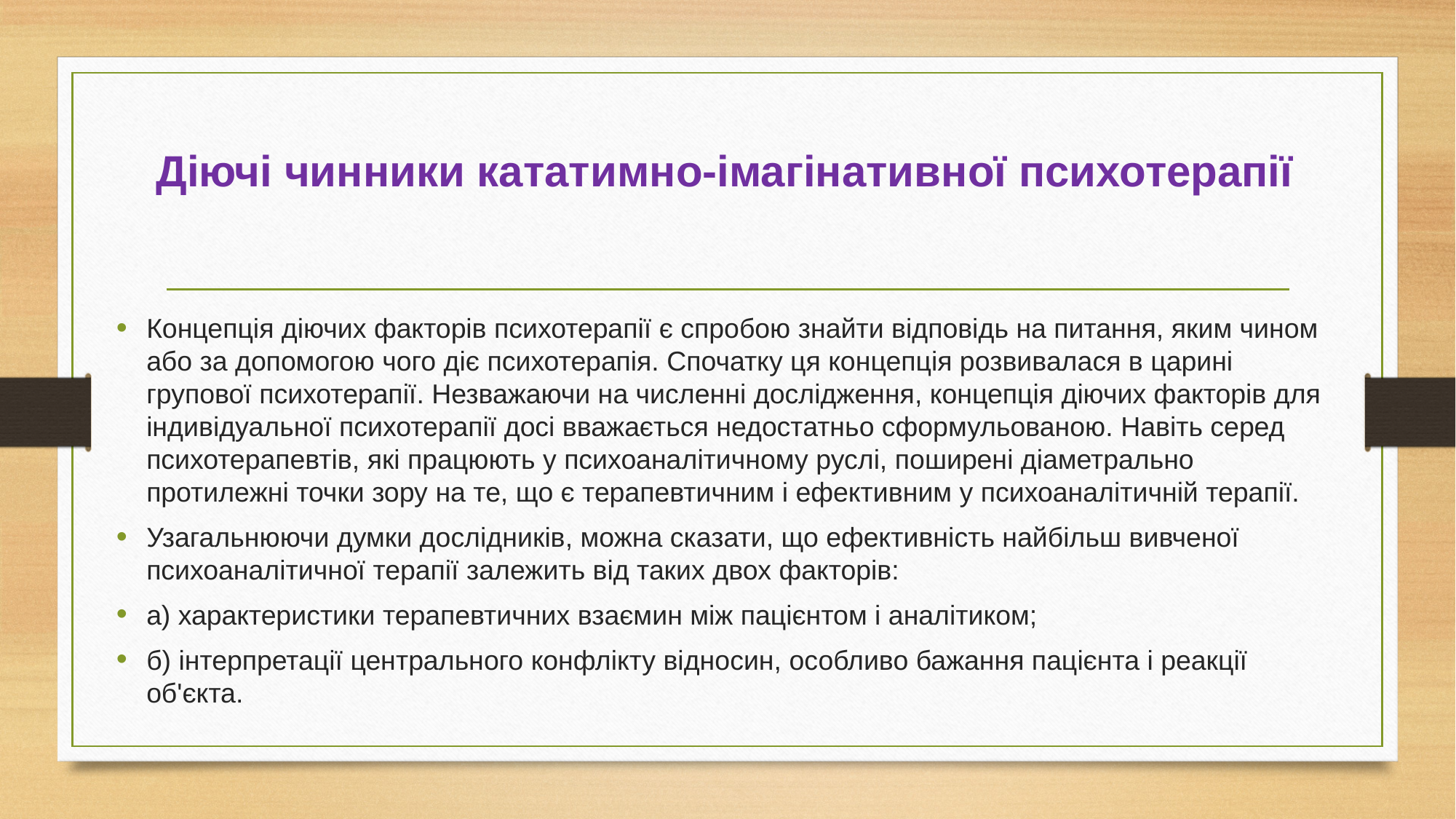

# Діючі чинники кататимно-імагінативної психотерапії
Концепція діючих факторів психотерапії є спробою знайти відповідь на питання, яким чином або за допомогою чого діє психотерапія. Спочатку ця концепція розвивалася в царині групової психотерапії. Незважаючи на численні дослідження, концепція діючих факторів для індивідуальної психотерапії досі вважається недостатньо сформульованою. Навіть серед психотерапевтів, які працюють у психоаналітичному руслі, поширені діаметрально протилежні точки зору на те, що є терапевтичним і ефективним у психоаналітичній терапії.
Узагальнюючи думки дослідників, можна сказати, що ефективність найбільш вивченої психоаналітичної терапії залежить від таких двох факторів:
а) характеристики терапевтичних взаємин між пацієнтом і аналітиком;
б) інтерпретації центрального конфлікту відносин, особливо бажання пацієнта і реакції об'єкта.